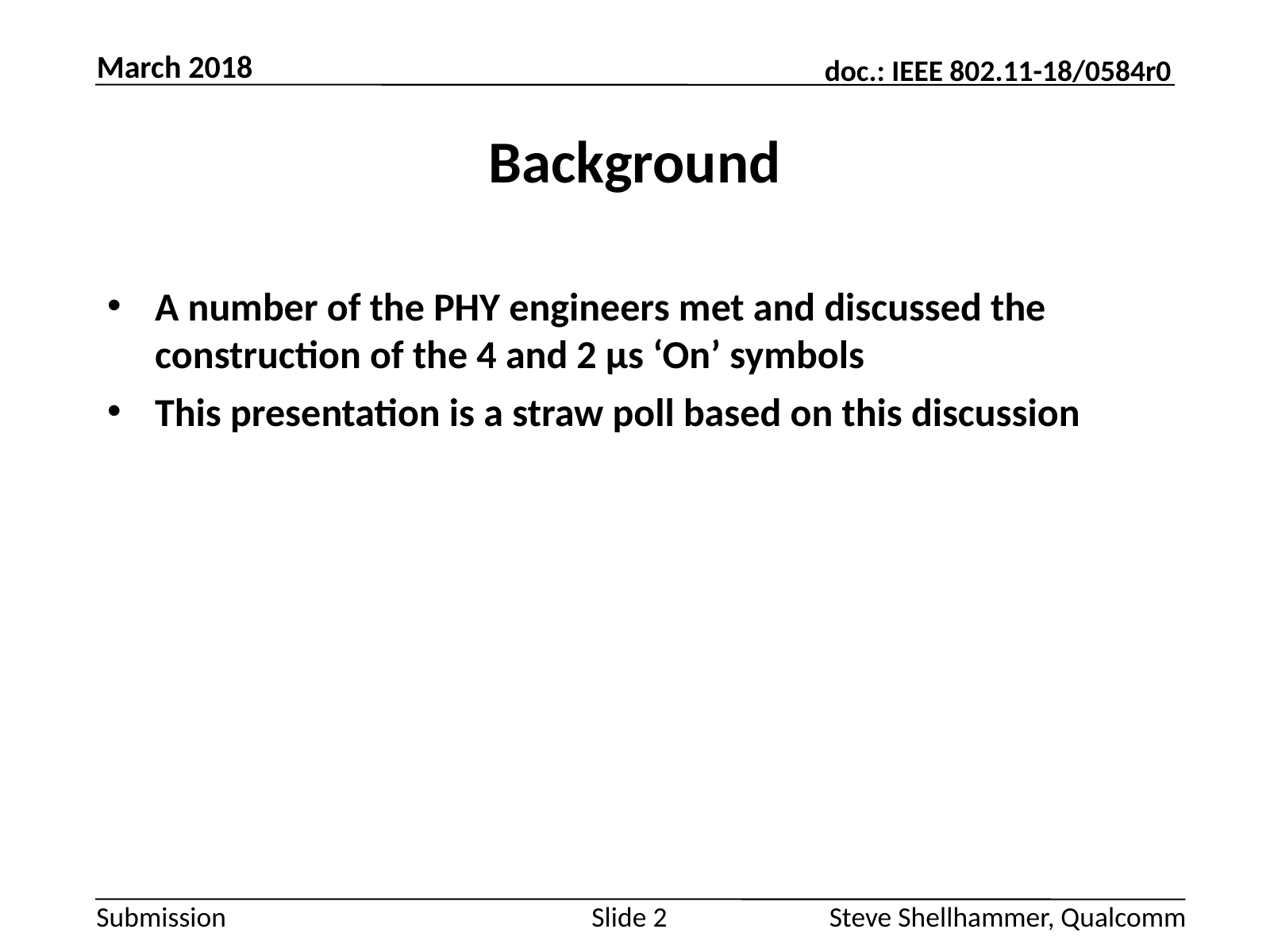

March 2018
# Background
A number of the PHY engineers met and discussed the construction of the 4 and 2 µs ‘On’ symbols
This presentation is a straw poll based on this discussion
Slide 2
Steve Shellhammer, Qualcomm